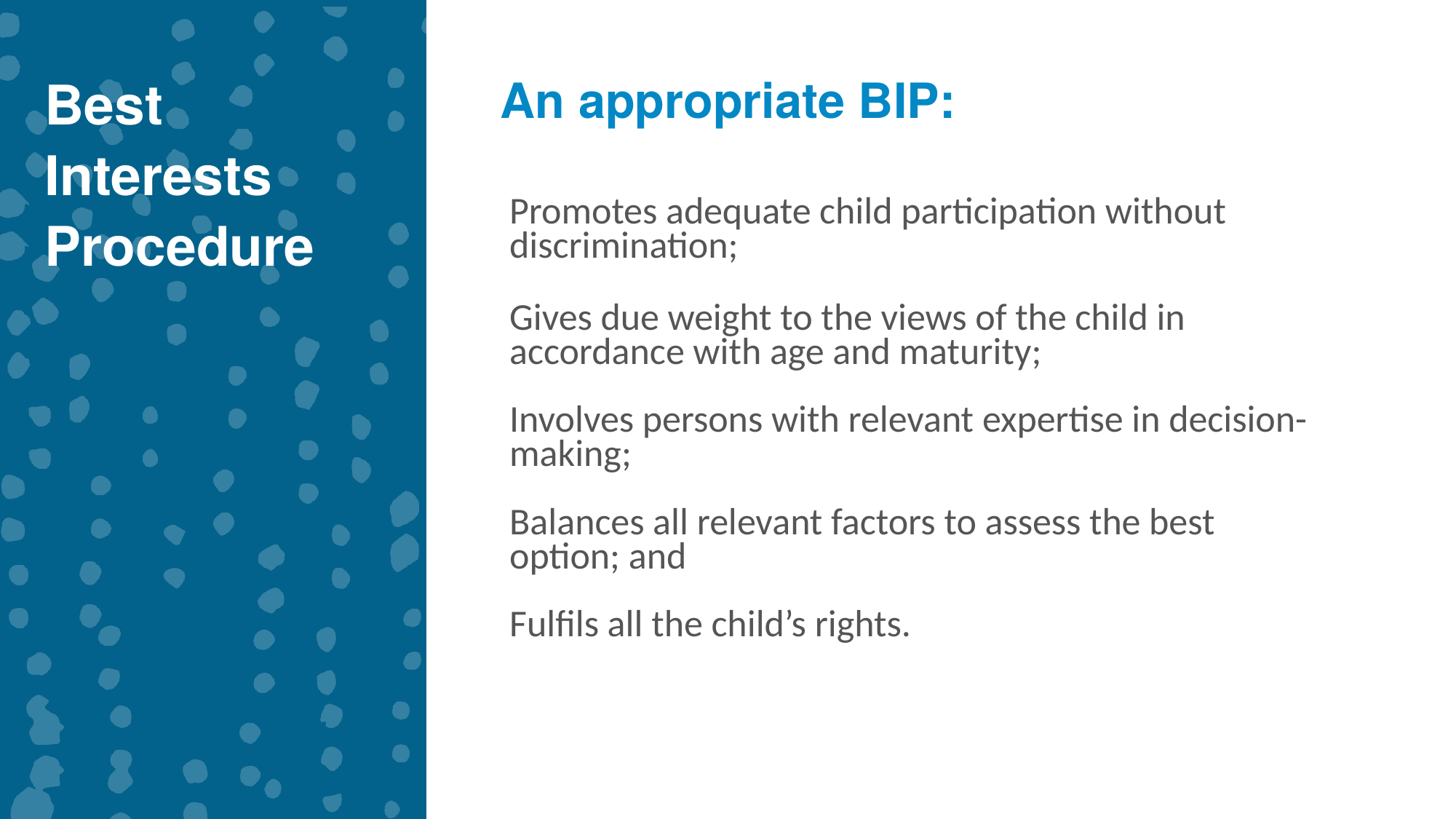

Best Interests Procedure

An appropriate BIP:

Promotes adequate child participation without discrimination;
Gives due weight to the views of the child in accordance with age and maturity;
Involves persons with relevant expertise in decision-making;
Balances all relevant factors to assess the best option; and
Fulfils all the child’s rights.